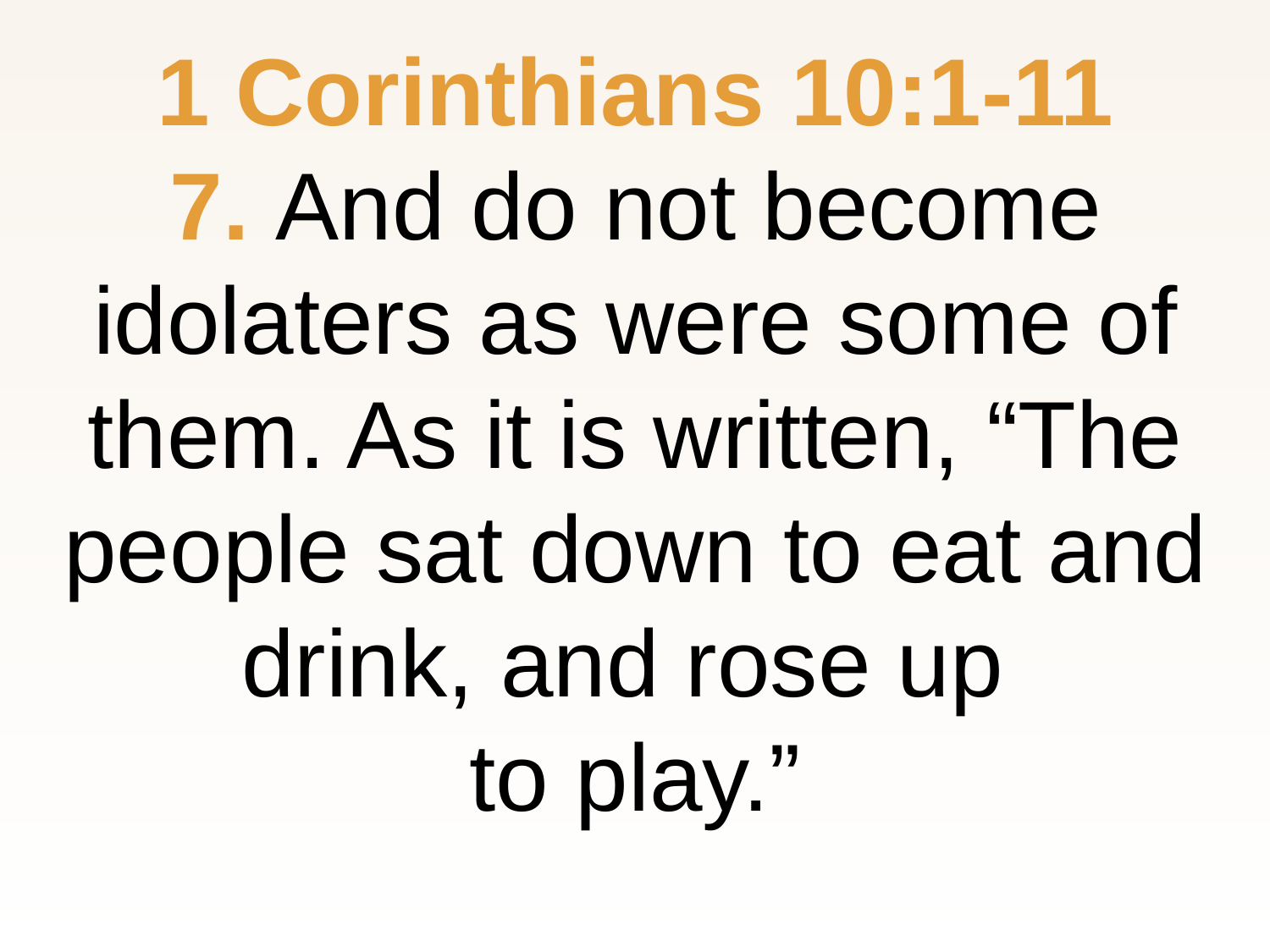

1 Corinthians 10:1-11
7. And do not become idolaters as were some of them. As it is written, “The people sat down to eat and drink, and rose up
to play.”